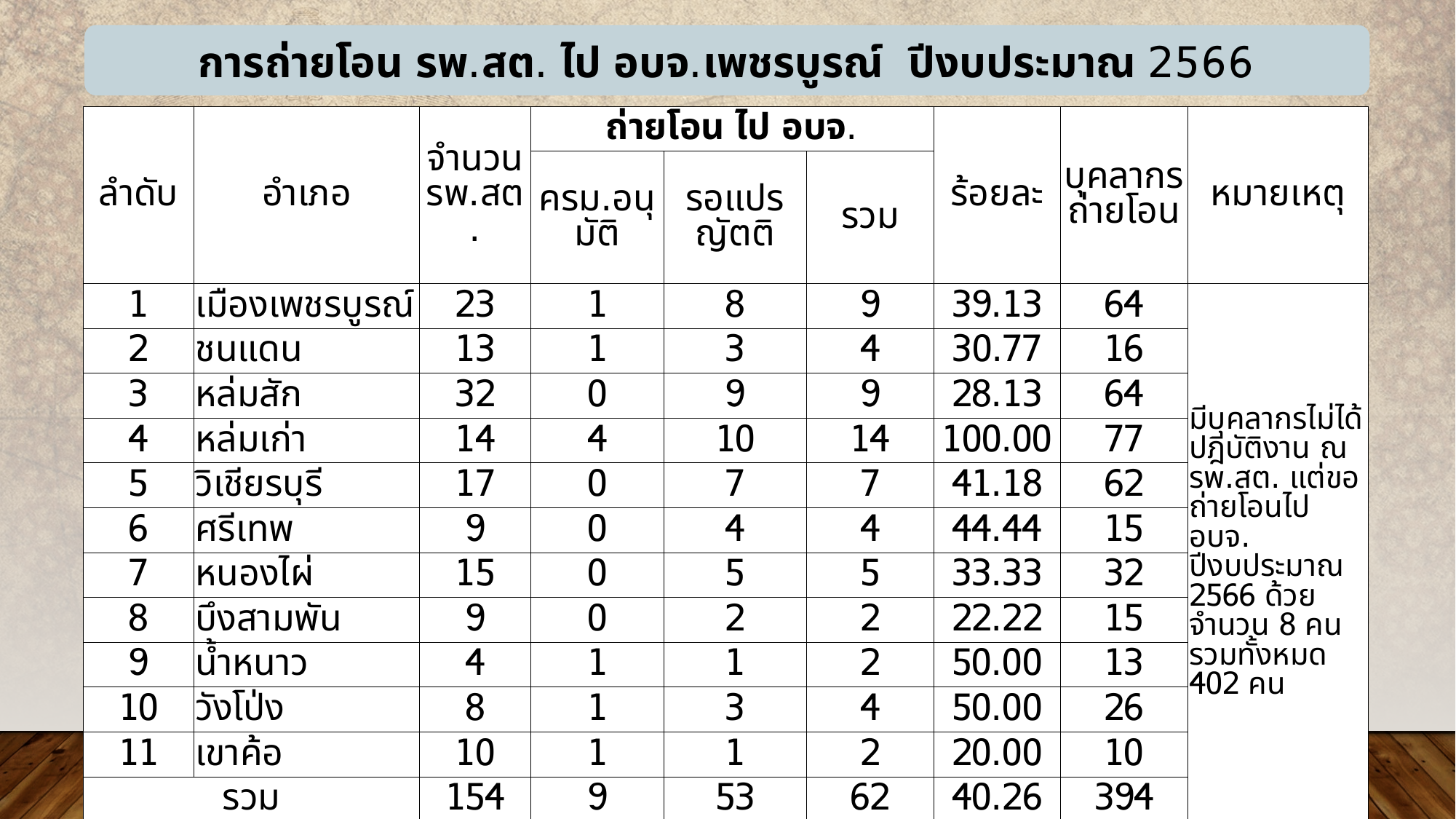

การถ่ายโอน รพ.สต. ไป อบจ.เพชรบูรณ์  ปีงบประมาณ 2566
| ลำดับ | อำเภอ | จำนวน รพ.สต. | ถ่ายโอน ไป อบจ. |  |  | ร้อยละ | บุคลากรถ่ายโอน | หมายเหตุ |
| --- | --- | --- | --- | --- | --- | --- | --- | --- |
|  |  |  | ครม.อนุมัติ | รอแปรญัตติ | รวม |  |  |  |
| 1 | เมืองเพชรบูรณ์ | 23 | 1 | 8 | 9 | 39.13 | 64 | มีบุคลากรไม่ได้ปฎิบัติงาน ณ รพ.สต. แต่ขอ ถ่ายโอนไป อบจ. ปีงบประมาณ 2566 ด้วย จำนวน 8 คน รวมทั้งหมด 402 คน |
| 2 | ชนแดน | 13 | 1 | 3 | 4 | 30.77 | 16 |  |
| 3 | หล่มสัก | 32 | 0 | 9 | 9 | 28.13 | 64 |  |
| 4 | หล่มเก่า | 14 | 4 | 10 | 14 | 100.00 | 77 |  |
| 5 | วิเชียรบุรี | 17 | 0 | 7 | 7 | 41.18 | 62 |  |
| 6 | ศรีเทพ | 9 | 0 | 4 | 4 | 44.44 | 15 |  |
| 7 | หนองไผ่ | 15 | 0 | 5 | 5 | 33.33 | 32 |  |
| 8 | บึงสามพัน | 9 | 0 | 2 | 2 | 22.22 | 15 |  |
| 9 | น้ำหนาว | 4 | 1 | 1 | 2 | 50.00 | 13 |  |
| 10 | วังโป่ง | 8 | 1 | 3 | 4 | 50.00 | 26 |  |
| 11 | เขาค้อ | 10 | 1 | 1 | 2 | 20.00 | 10 |  |
| รวม |  | 154 | 9 | 53 | 62 | 40.26 | 394 |  |
10